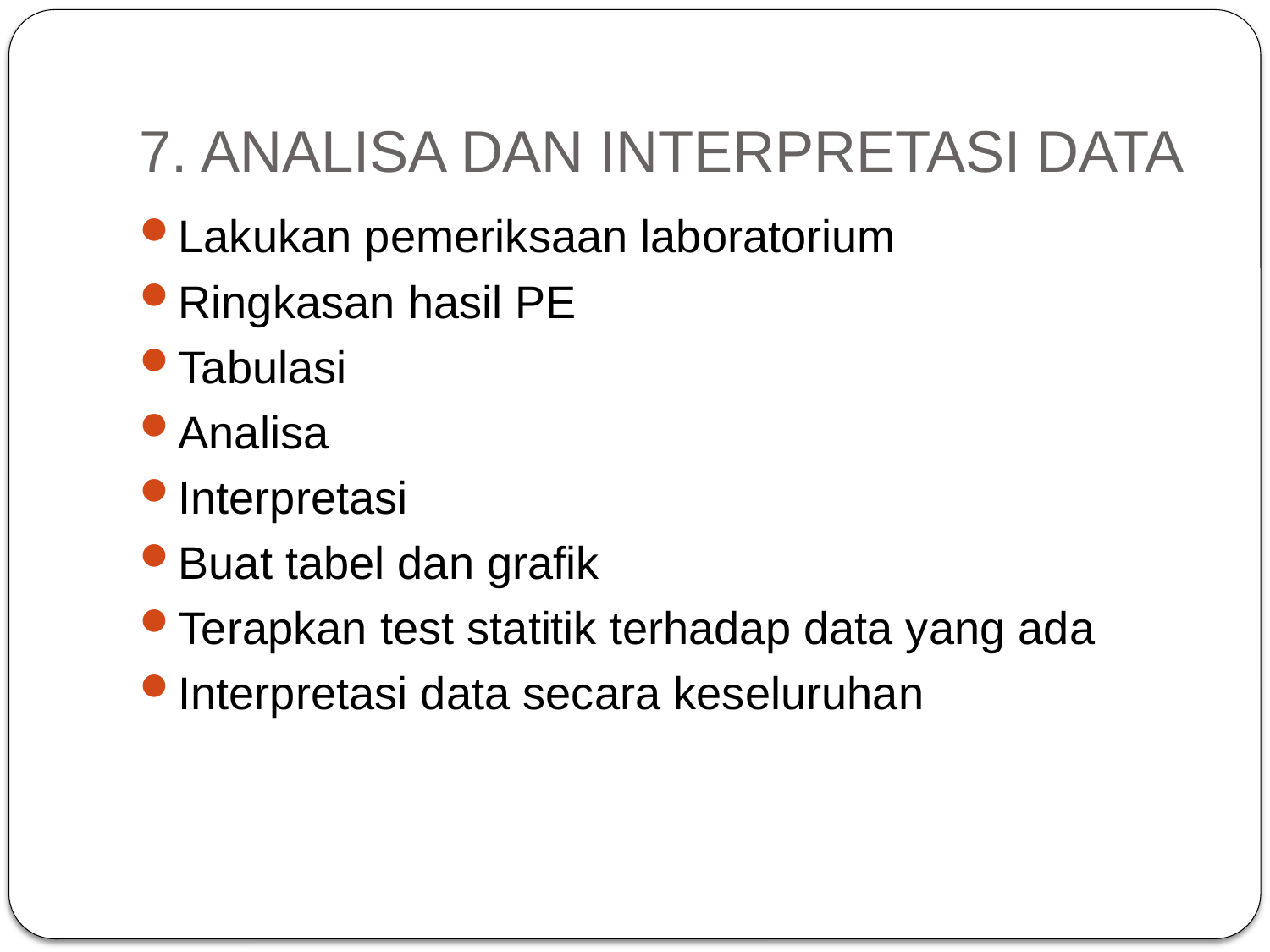

# 7. ANALISA DAN INTERPRETASI DATA
Lakukan pemeriksaan laboratorium
Ringkasan hasil PE
Tabulasi
Analisa
Interpretasi
Buat tabel dan grafik
Terapkan test statitik terhadap data yang ada
Interpretasi data secara keseluruhan